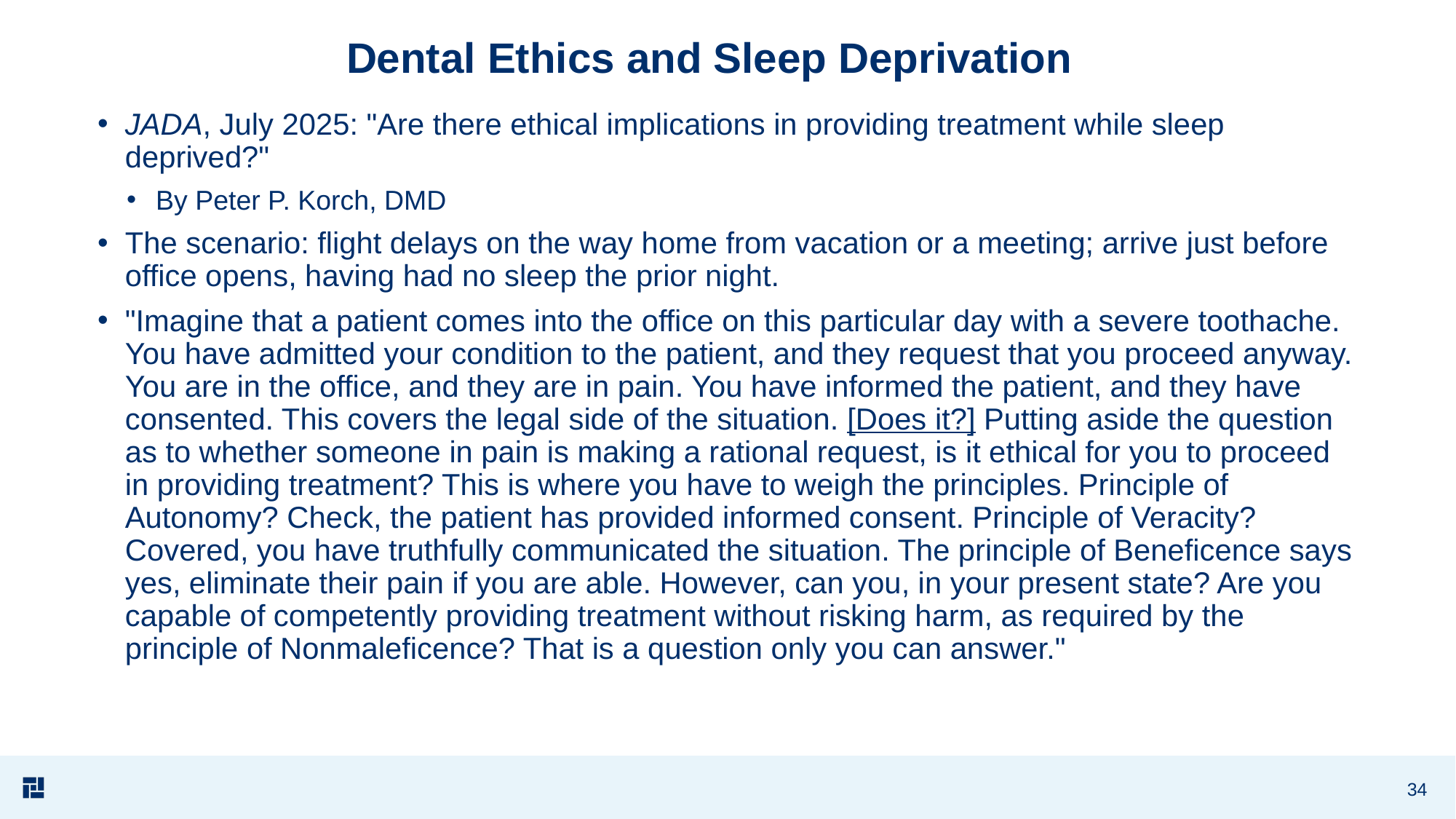

# Dental Ethics and Sleep Deprivation
JADA, July 2025: "Are there ethical implications in providing treatment while sleep deprived?"
By Peter P. Korch, DMD
The scenario: flight delays on the way home from vacation or a meeting; arrive just before office opens, having had no sleep the prior night.
"Imagine that a patient comes into the office on this particular day with a severe toothache. You have admitted your condition to the patient, and they request that you proceed anyway. You are in the office, and they are in pain. You have informed the patient, and they have consented. This covers the legal side of the situation. [Does it?] Putting aside the question as to whether someone in pain is making a rational request, is it ethical for you to proceed in providing treatment? This is where you have to weigh the principles. Principle of Autonomy? Check, the patient has provided informed consent. Principle of Veracity? Covered, you have truthfully communicated the situation. The principle of Beneficence says yes, eliminate their pain if you are able. However, can you, in your present state? Are you capable of competently providing treatment without risking harm, as required by the principle of Nonmaleficence? That is a question only you can answer."
34